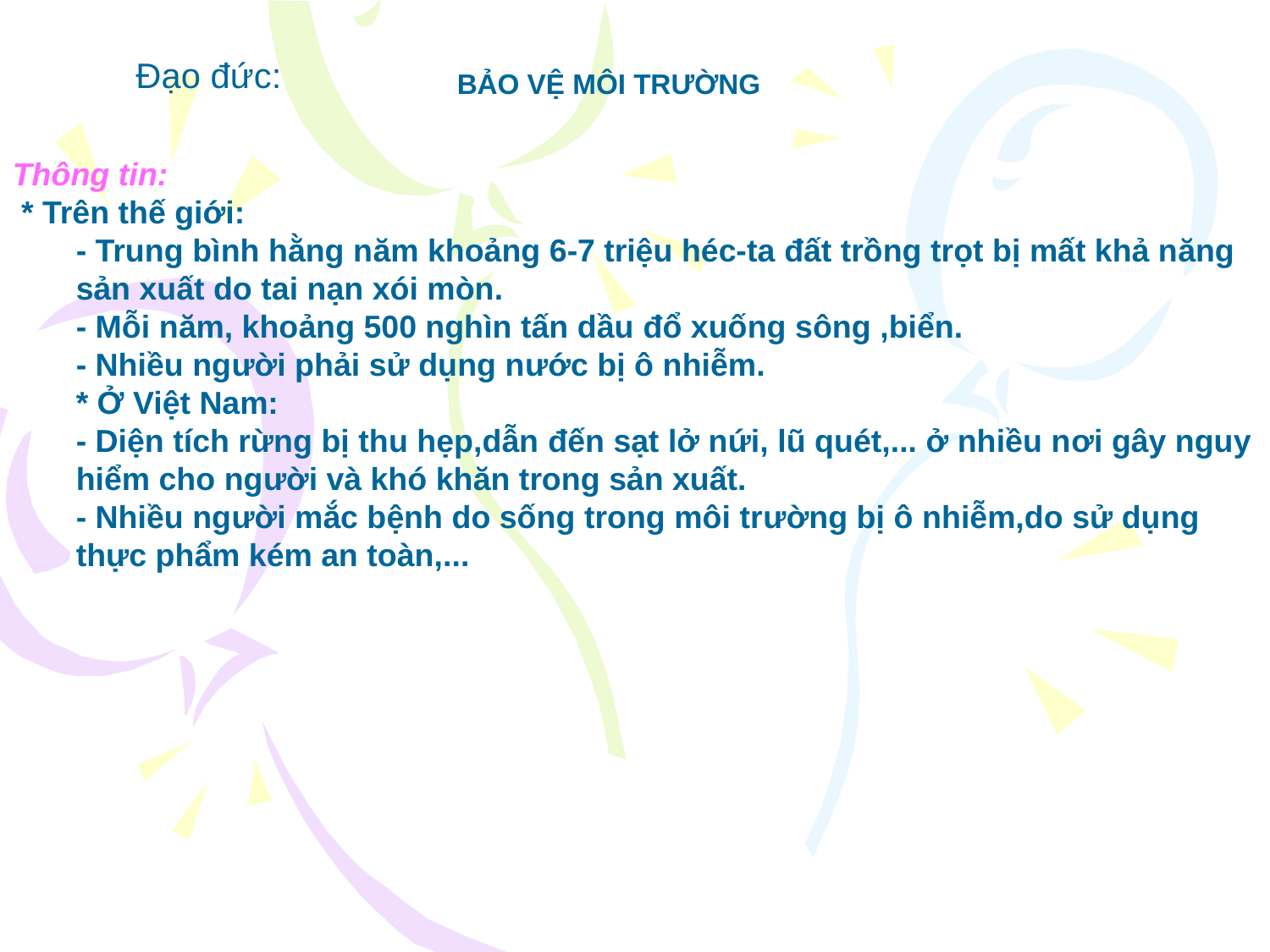

Đạo đức:
BẢO VỆ MÔI TRƯỜNG
Thông tin:
 * Trên thế giới:
- Trung bình hằng năm khoảng 6-7 triệu héc-ta đất trồng trọt bị mất khả năng sản xuất do tai nạn xói mòn.
- Mỗi năm, khoảng 500 nghìn tấn dầu đổ xuống sông ,biển.
- Nhiều người phải sử dụng nước bị ô nhiễm.
* Ở Việt Nam:
- Diện tích rừng bị thu hẹp,dẫn đến sạt lở nứi, lũ quét,... ở nhiều nơi gây nguy hiểm cho người và khó khăn trong sản xuất.
- Nhiều người mắc bệnh do sống trong môi trường bị ô nhiễm,do sử dụng thực phẩm kém an toàn,...